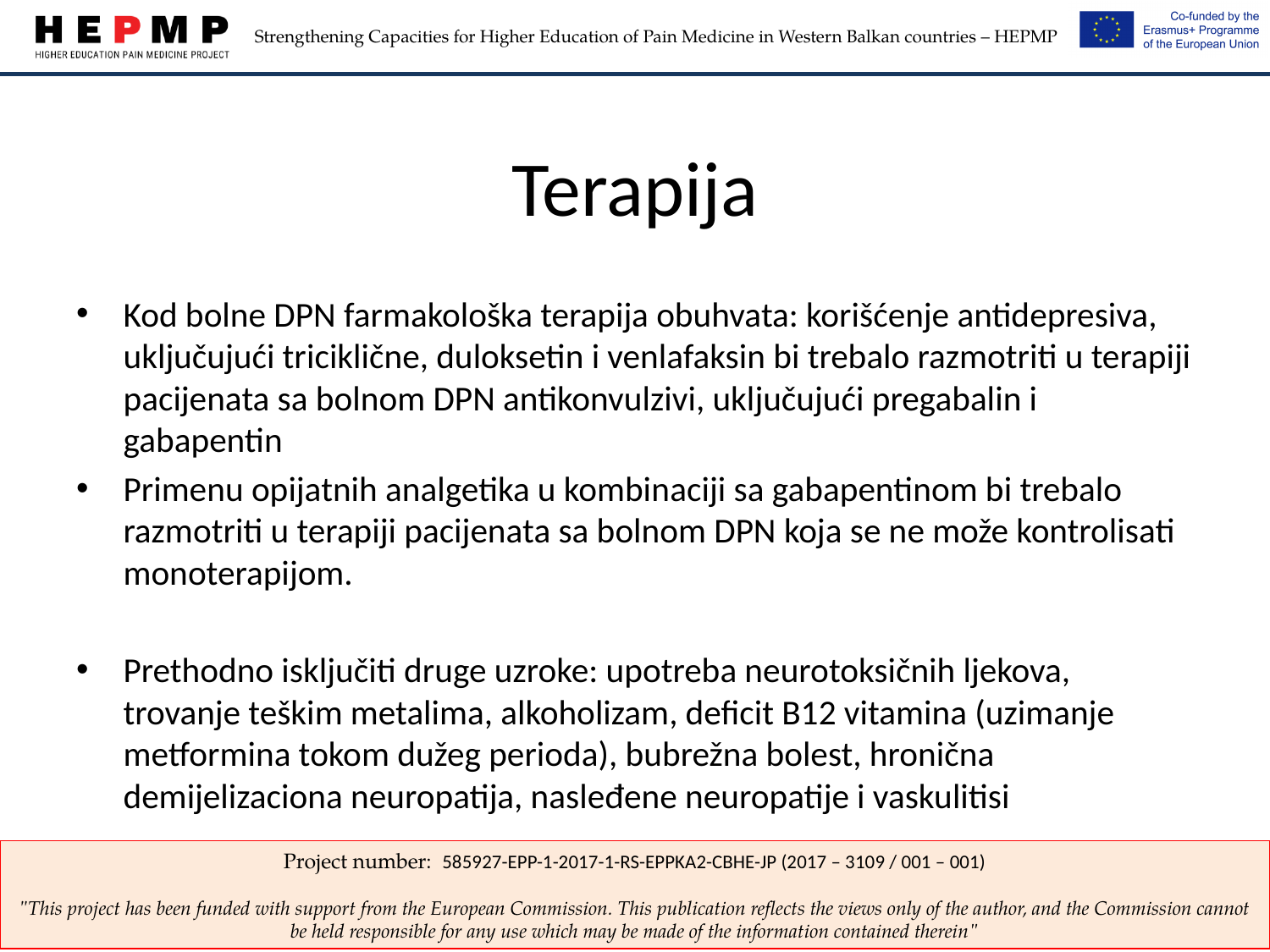

# Terapija
Kod bolne DPN farmakološka terapija obuhvata: korišćenje antidepresiva, uključujući triciklične, duloksetin i venlafaksin bi trebalo razmotriti u terapiji pacijenata sa bolnom DPN antikonvulzivi, uključujući pregabalin i gabapentin
Primenu opijatnih analgetika u kombinaciji sa gabapentinom bi trebalo razmotriti u terapiji pacijenata sa bolnom DPN koja se ne može kontrolisati monoterapijom.

Prethodno isključiti druge uzroke: upotreba neurotoksičnih ljekova, trovanje teškim metalima, alkoholizam, deficit B12 vitamina (uzimanje metformina tokom dužeg perioda), bubrežna bolest, hronična demijelizaciona neuropatija, nasleđene neuropatije i vaskulitisi